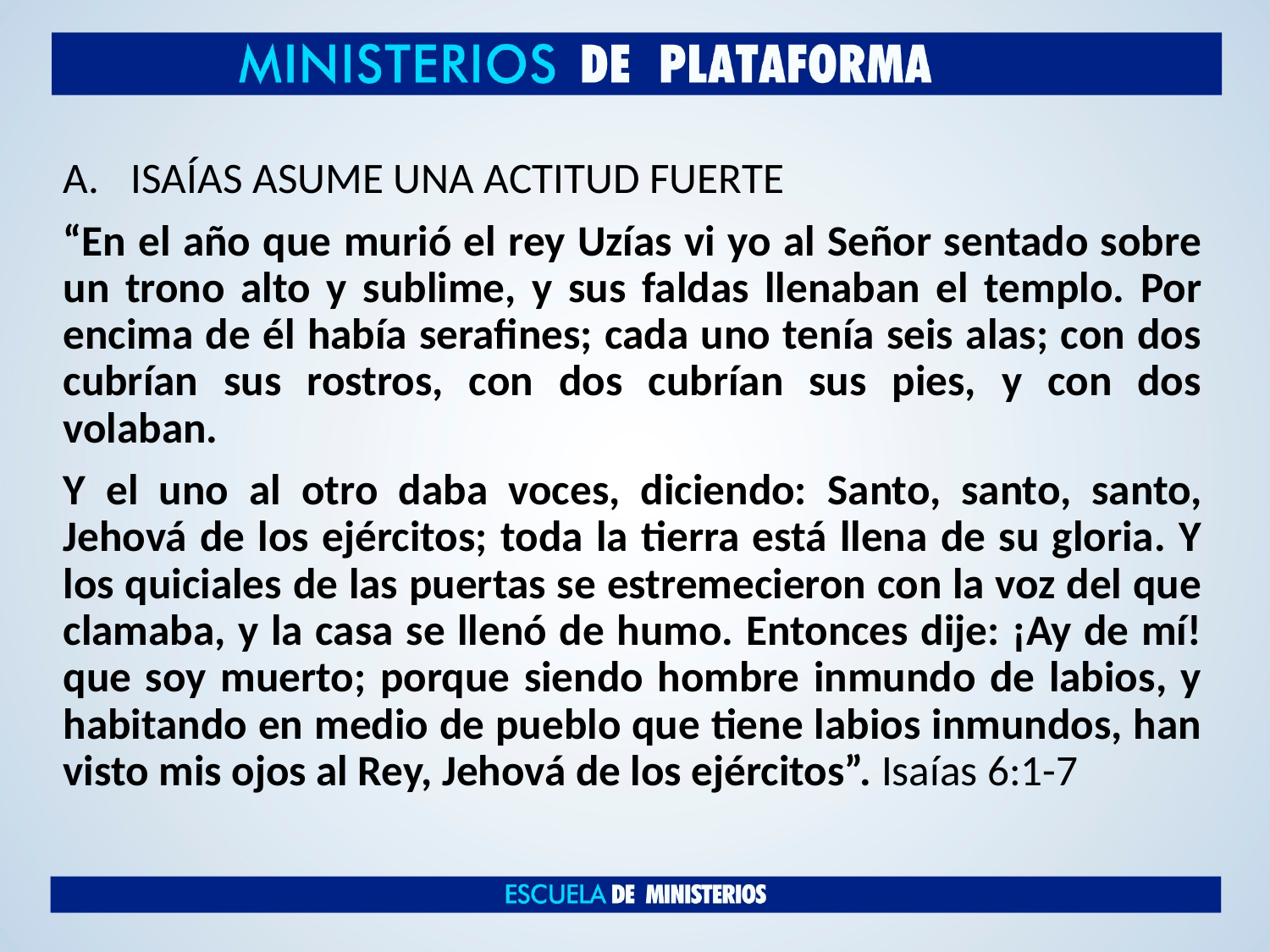

ISAÍAS ASUME UNA ACTITUD FUERTE
“En el año que murió el rey Uzías vi yo al Señor sentado sobre un trono alto y sublime, y sus faldas llenaban el templo. Por encima de él había serafines; cada uno tenía seis alas; con dos cubrían sus rostros, con dos cubrían sus pies, y con dos volaban.
Y el uno al otro daba voces, diciendo: Santo, santo, santo, Jehová de los ejércitos; toda la tierra está llena de su gloria. Y los quiciales de las puertas se estremecieron con la voz del que clamaba, y la casa se llenó de humo. Entonces dije: ¡Ay de mí! que soy muerto; porque siendo hombre inmundo de labios, y habitando en medio de pueblo que tiene labios inmundos, han visto mis ojos al Rey, Jehová de los ejércitos”. Isaías 6:1-7